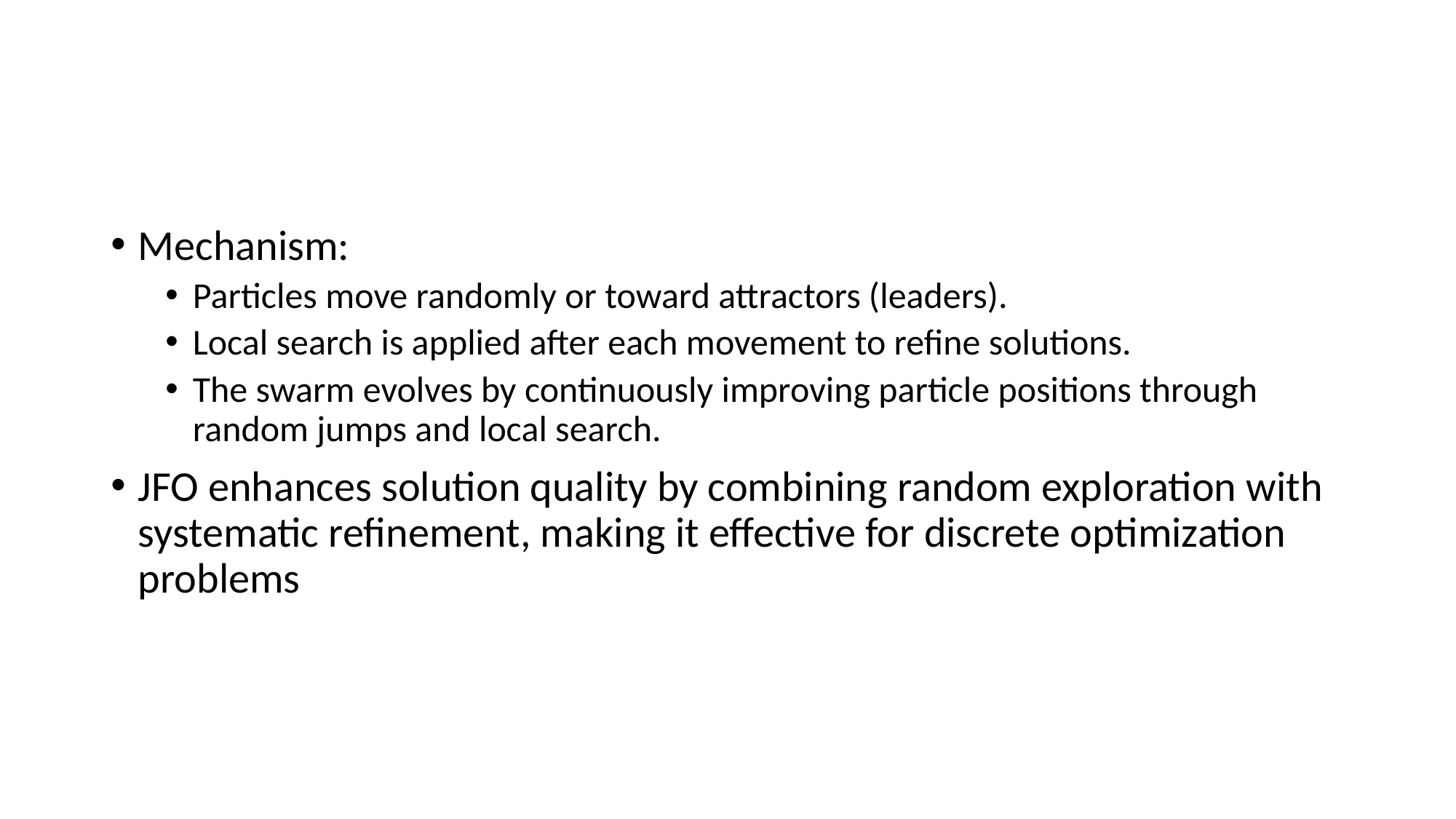

#
Mechanism:
Particles move randomly or toward attractors (leaders).
Local search is applied after each movement to refine solutions.
The swarm evolves by continuously improving particle positions through random jumps and local search.
JFO enhances solution quality by combining random exploration with systematic refinement, making it effective for discrete optimization problems